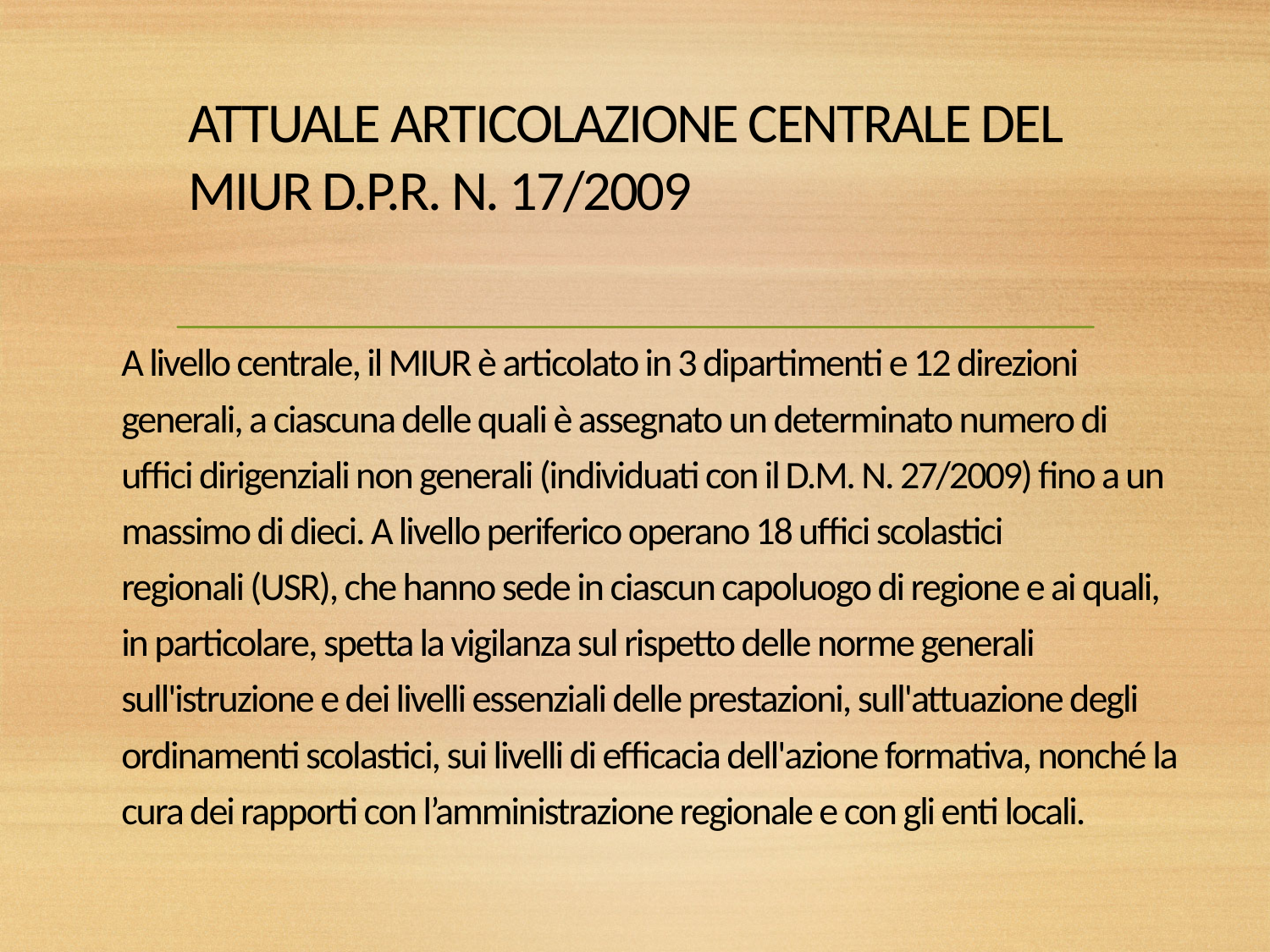

# ATTUALE ARTICOLAZIONE CENTRALE DEL MIUR D.P.R. N. 17/2009
A livello centrale, il MIUR è articolato in 3 dipartimenti e 12 direzioni generali, a ciascuna delle quali è assegnato un determinato numero di uffici dirigenziali non generali (individuati con il D.M. N. 27/2009) fino a un massimo di dieci. A livello periferico operano 18 uffici scolastici regionali (USR), che hanno sede in ciascun capoluogo di regione e ai quali, in particolare, spetta la vigilanza sul rispetto delle norme generali sull'istruzione e dei livelli essenziali delle prestazioni, sull'attuazione degli ordinamenti scolastici, sui livelli di efficacia dell'azione formativa, nonché la cura dei rapporti con l’amministrazione regionale e con gli enti locali.